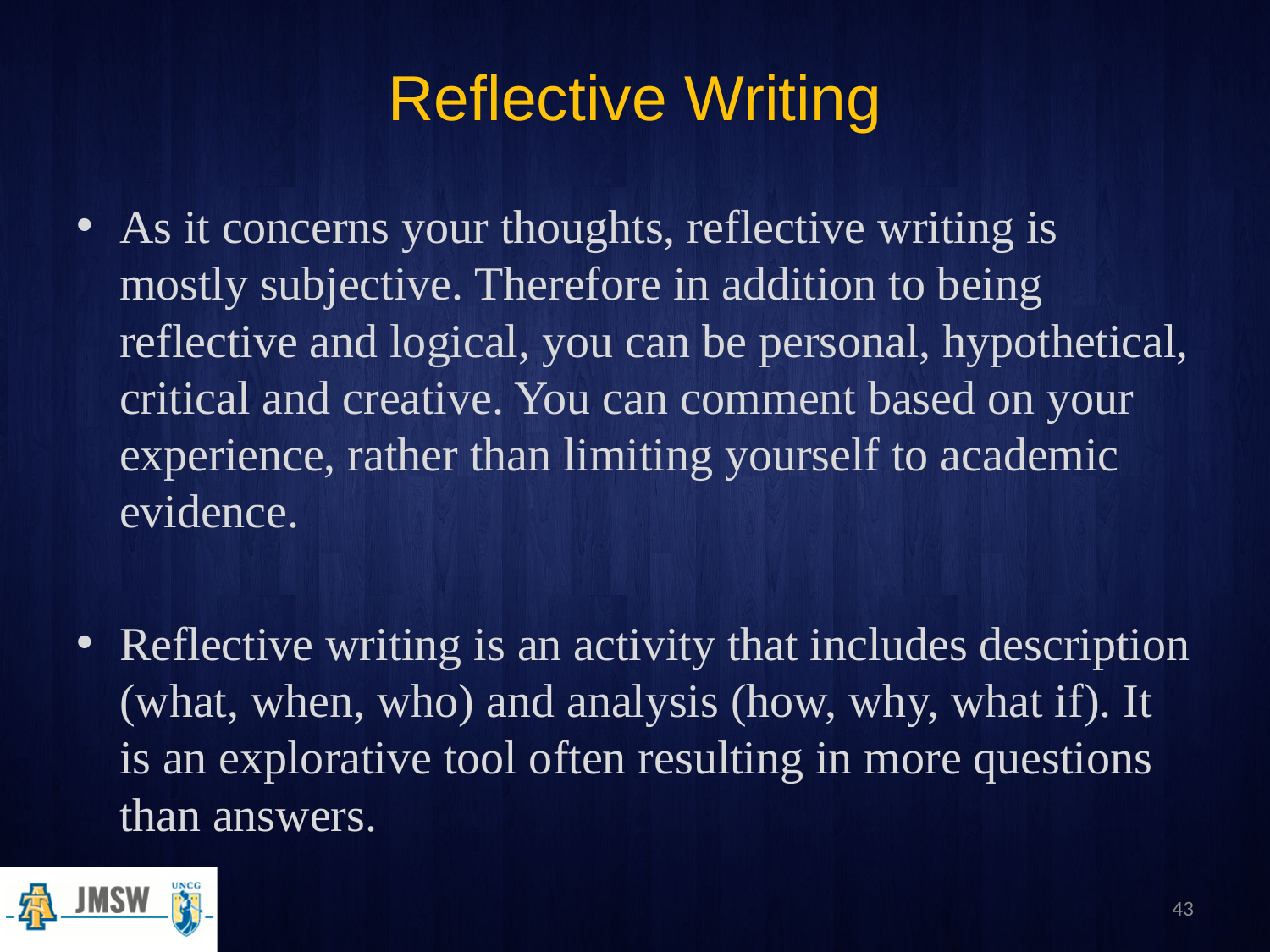

# Reflective Writing
As it concerns your thoughts, reflective writing is mostly subjective. Therefore in addition to being reflective and logical, you can be personal, hypothetical, critical and creative. You can comment based on your experience, rather than limiting yourself to academic evidence.

Reflective writing is an activity that includes description (what, when, who) and analysis (how, why, what if). It is an explorative tool often resulting in more questions than answers.

43